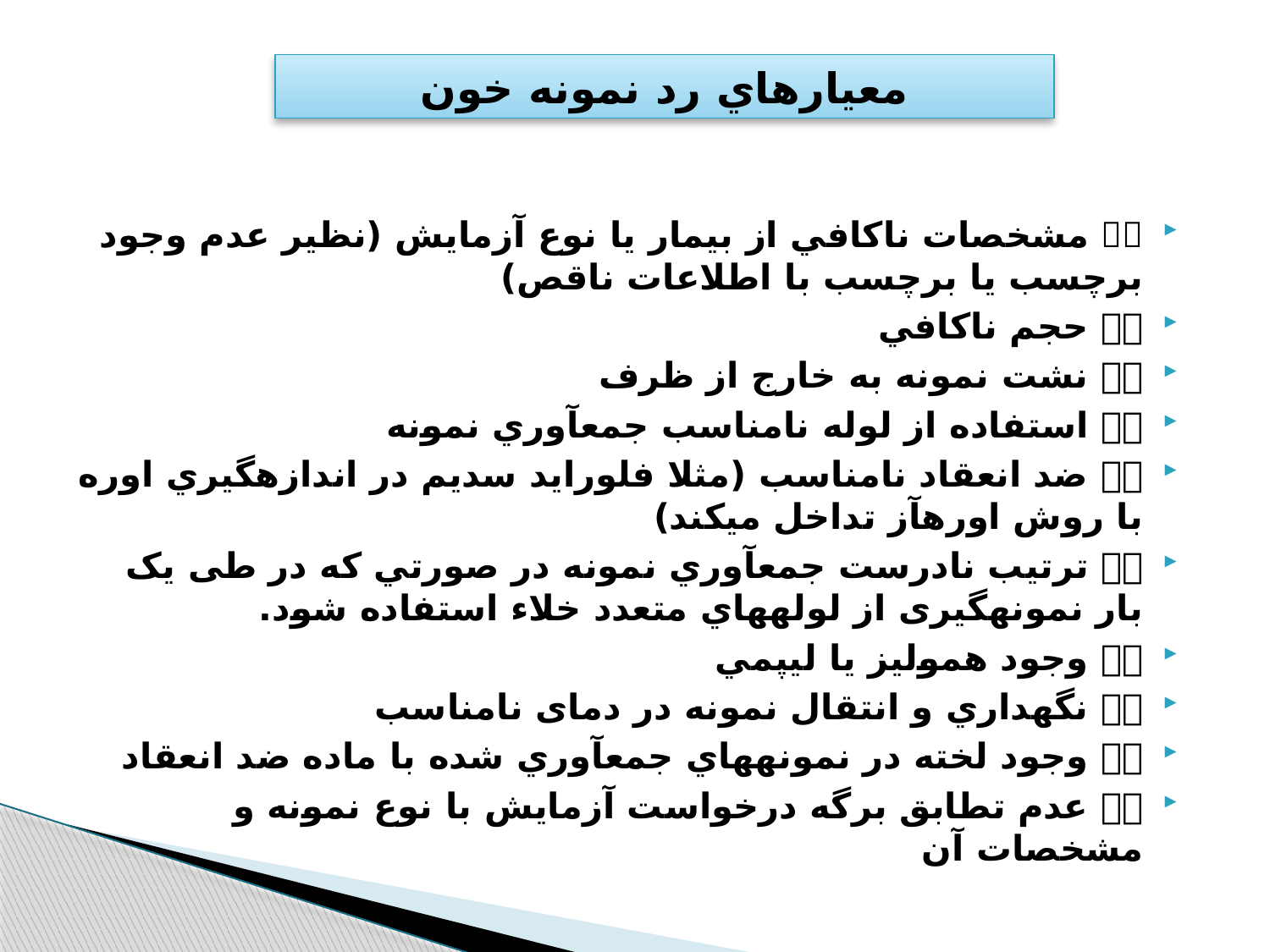

# .
معيارهاي رد نمونه خون
•• مشخصات ناکافي از بيمار يا نوع آزمايش (نظير عدم وجود برچسب يا برچسب با اطلاعات ناقص)
•• حجم ناکافي
•• نشت نمونه به خارج از ظرف
•• استفاده از لوله نامناسب جمع­آوري نمونه
•• ضد انعقاد نامناسب (مثلا فلورايد سديم در اندازه­گيري اوره با روش اوره­آز تداخل مي­کند)
•• ترتيب نادرست جمع­آوري نمونه در صورتي که در طی يک بار نمونه­گيری از لوله­هاي متعدد خلاء استفاده شود.
•• وجود هموليز يا ليپمي
•• نگه­داري و انتقال نمونه در دمای نامناسب
•• وجود لخته در نمونه­هاي جمع­آوري شده با ماده ضد انعقاد
•• عدم تطابق برگه درخواست آزمايش با نوع نمونه و مشخصات آن